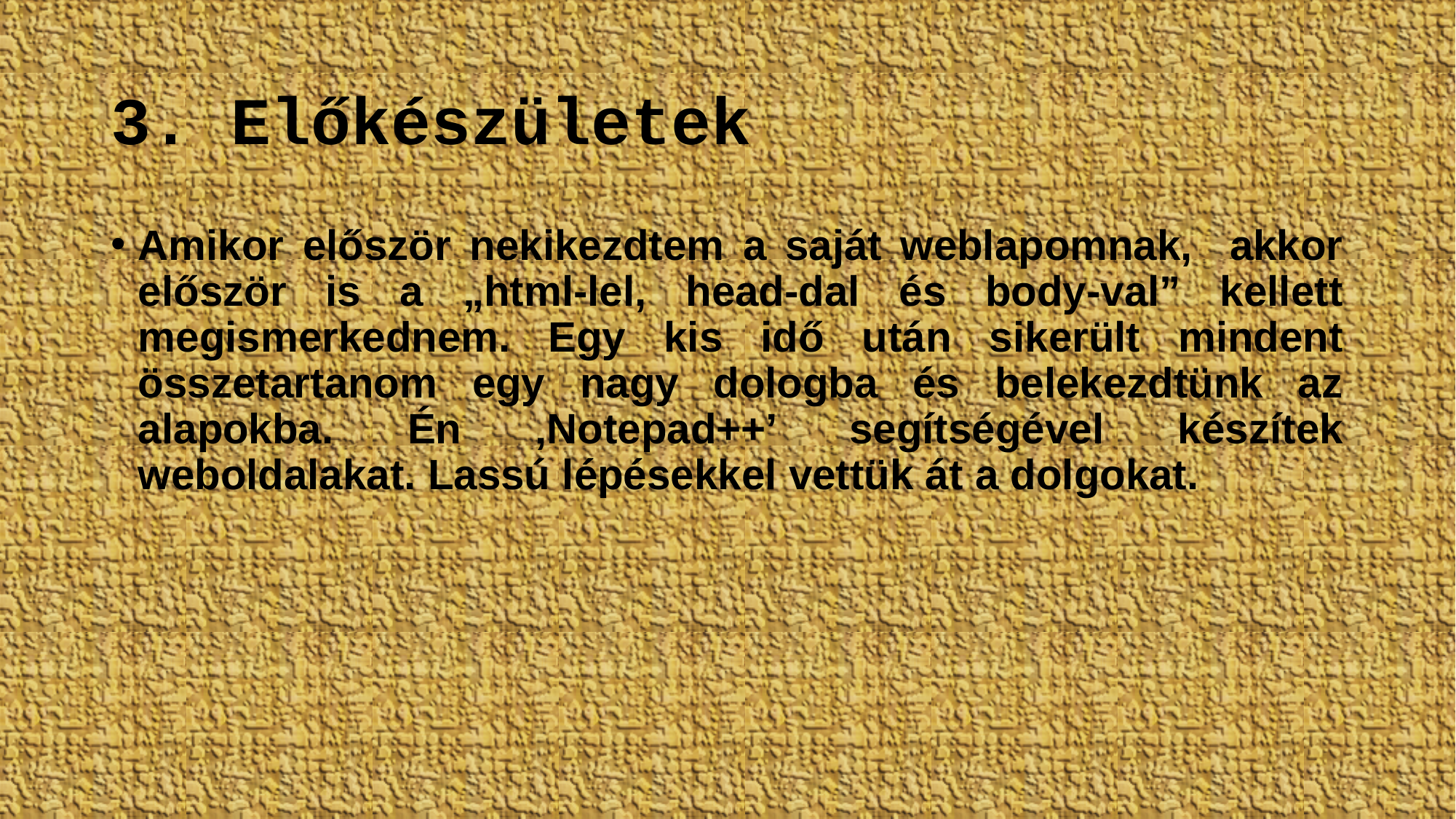

# 3. Előkészületek
Amikor először nekikezdtem a saját weblapomnak,  akkor először is a „html-lel, head-dal és body-val” kellett megismerkednem. Egy kis idő után sikerült mindent összetartanom egy nagy dologba és belekezdtünk az alapokba. Én ‚Notepad++’ segítségével készítek weboldalakat. Lassú lépésekkel vettük át a dolgokat.